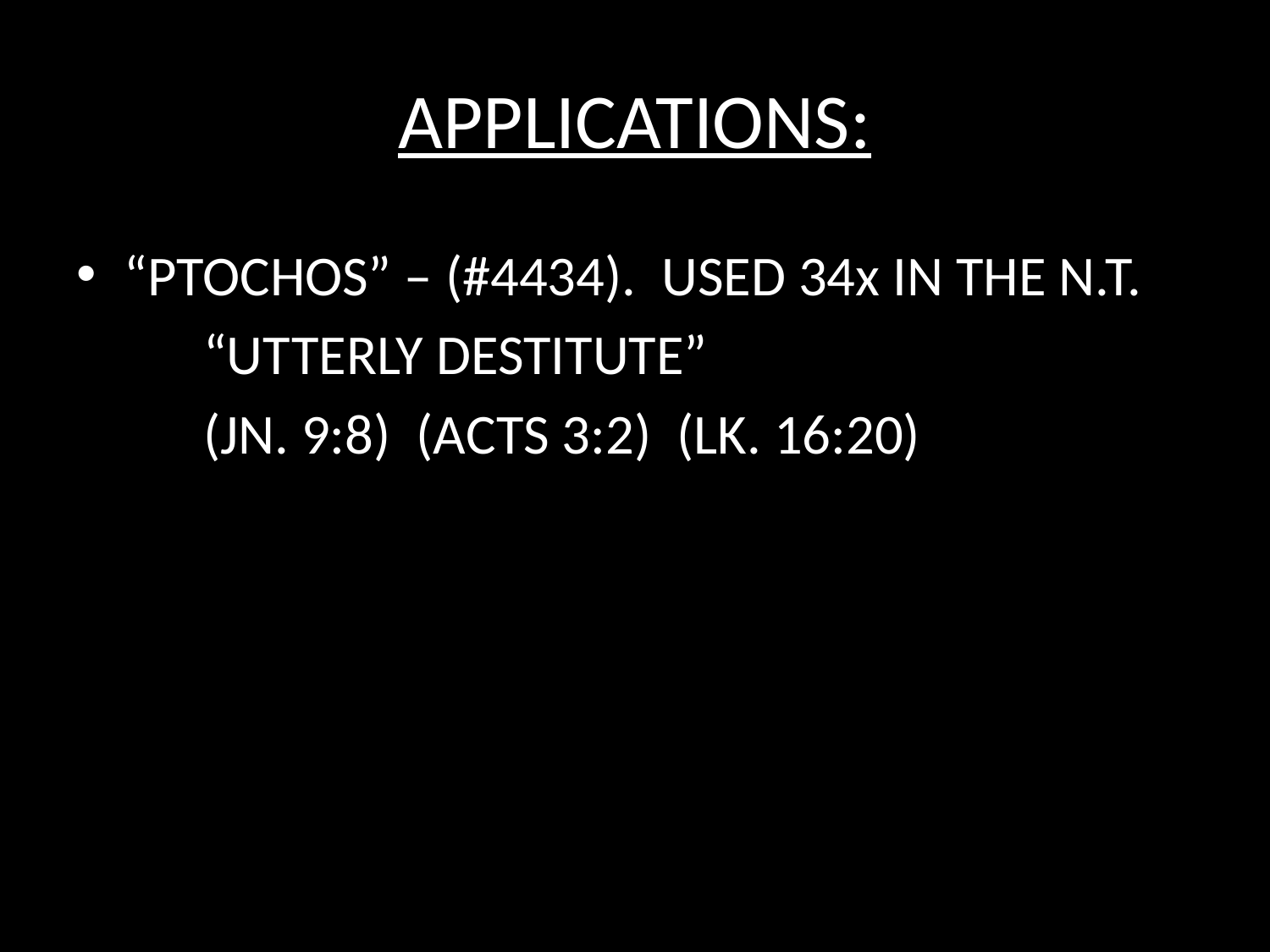

# APPLICATIONS:
“PTOCHOS” – (#4434).  USED 34x IN THE N.T.
	“UTTERLY DESTITUTE”
	(JN. 9:8)  (ACTS 3:2)  (LK. 16:20)